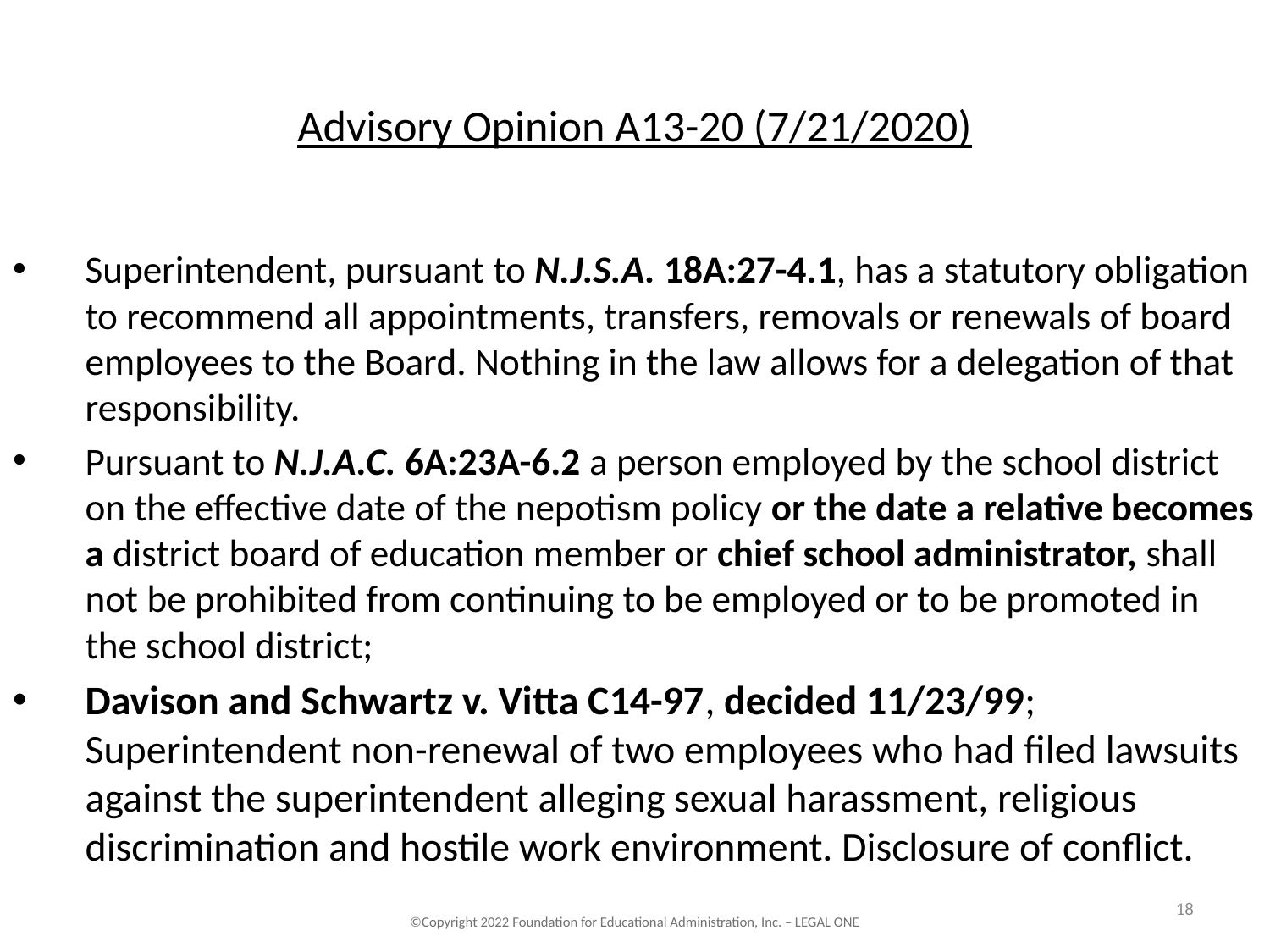

# Advisory Opinion A13-20 (7/21/2020)

Superintendent, pursuant to N.J.S.A. 18A:27-4.1, has a statutory obligation to recommend all appointments, transfers, removals or renewals of board employees to the Board. Nothing in the law allows for a delegation of that responsibility.
Pursuant to N.J.A.C. 6A:23A-6.2 a person employed by the school district on the effective date of the nepotism policy or the date a relative becomes a district board of education member or chief school administrator, shall not be prohibited from continuing to be employed or to be promoted in the school district;
Davison and Schwartz v. Vitta C14-97, decided 11/23/99; Superintendent non-renewal of two employees who had filed lawsuits against the superintendent alleging sexual harassment, religious discrimination and hostile work environment. Disclosure of conflict.

18